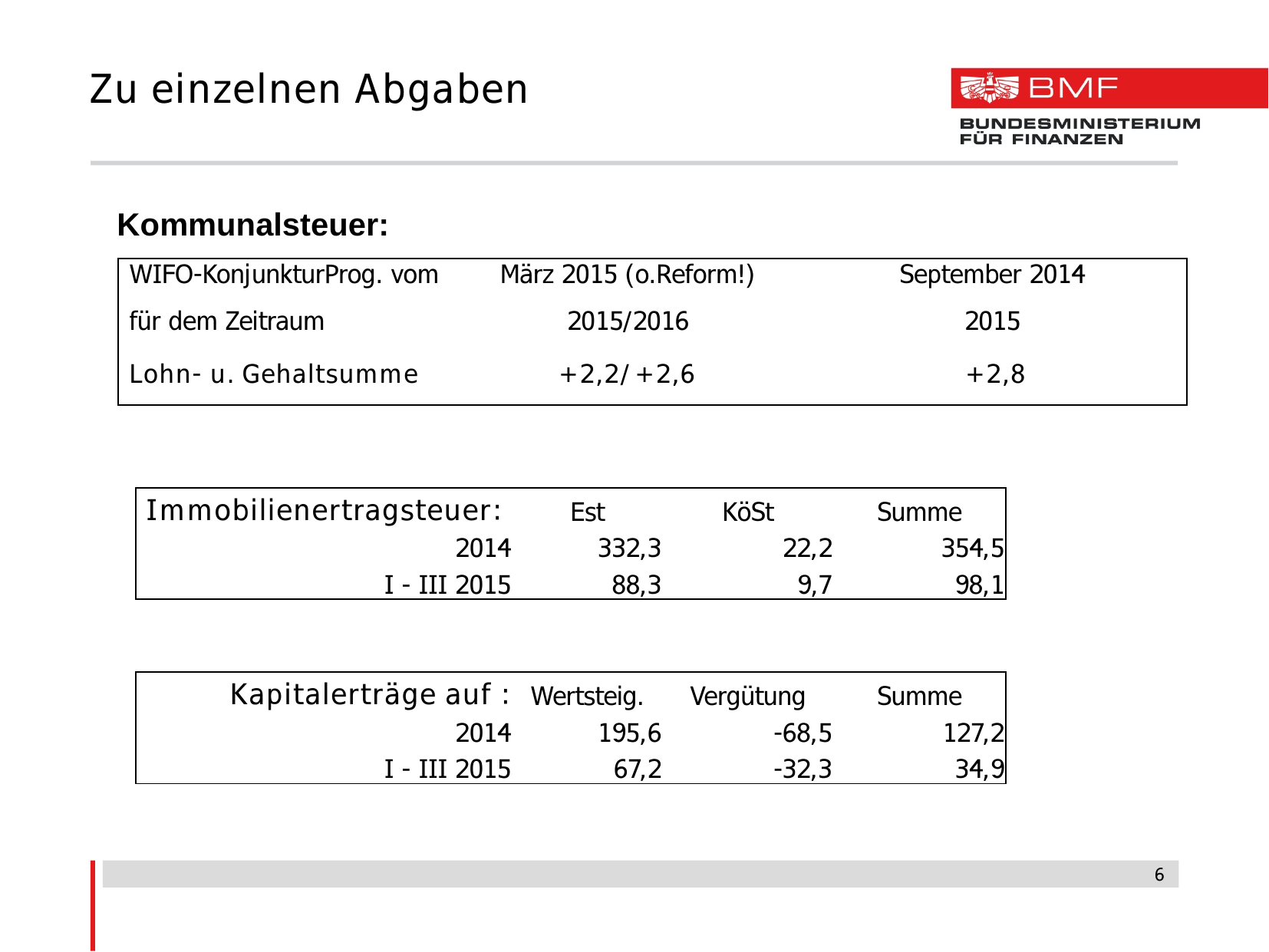

# Zu einzelnen Abgaben

Kommunalsteuer:
| WIFO-KonjunkturProg. vom | März 2015 (o.Reform!) | September 2014 |
| --- | --- | --- |
| für dem Zeitraum | 2015/2016 | 2015 |
| Lohn- u. Gehaltsumme | +2,2/+2,6 | +2,8 |
| Immobilienertragsteuer: | Est | KöSt | Summe |
| --- | --- | --- | --- |
| 2014 | 332,3 | 22,2 | 354,5 |
| I - III 2015 | 88,3 | 9,7 | 98,1 |
|  |  |  |  |
|  |  |  |  |
| Kapitalerträge auf : | Wertsteig. | Vergütung | Summe |
| 2014 | 195,6 | -68,5 | 127,2 |
| I - III 2015 | 67,2 | -32,3 | 34,9 |
6